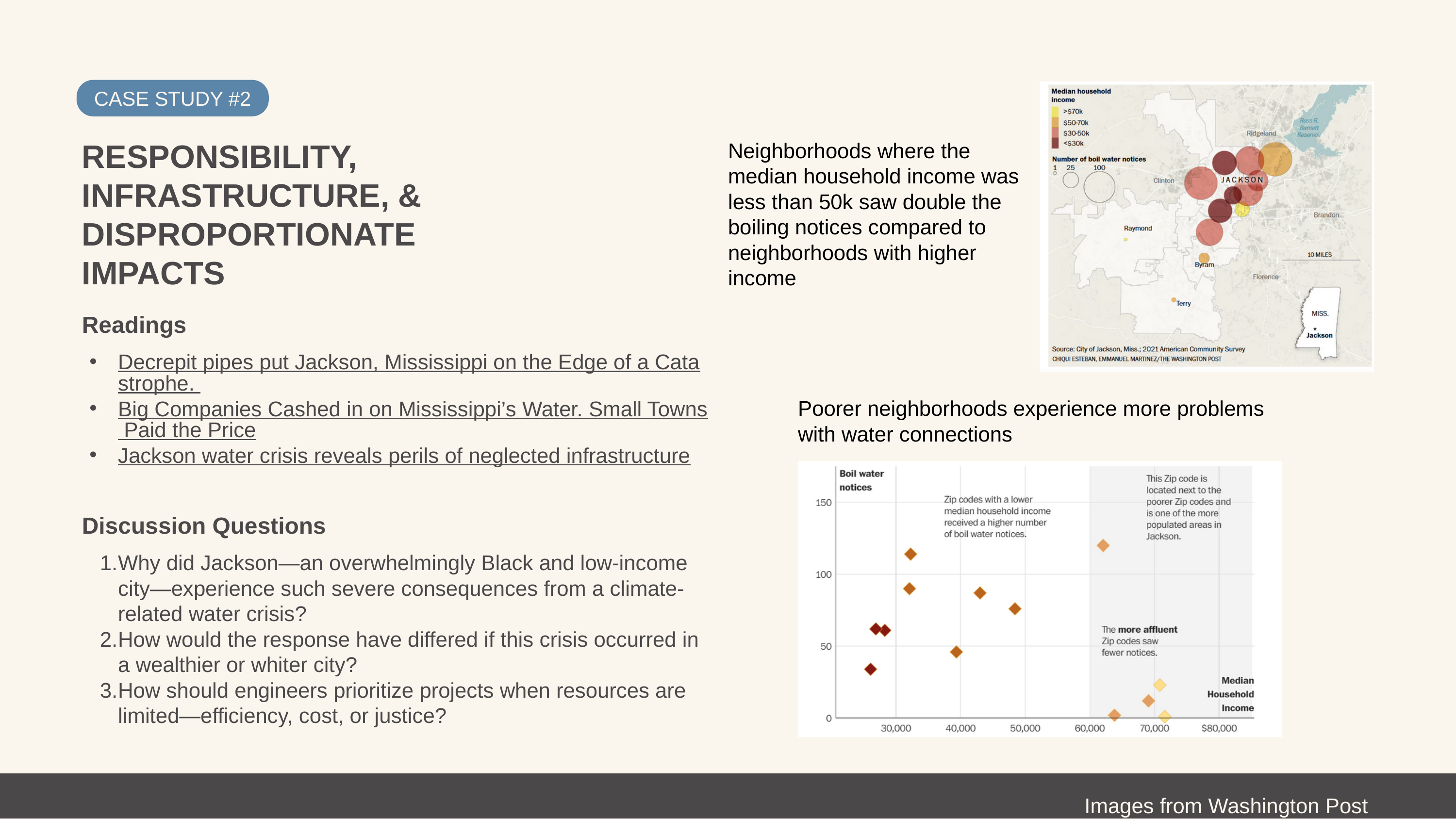

CASE STUDY #2

RESPONSIBILITY, INFRASTRUCTURE, & DISPROPORTIONATE IMPACTS
Neighborhoods where the median household income was less than 50k saw double the boiling notices compared to neighborhoods with higher income
Readings
Decrepit pipes put Jackson, Mississippi on the Edge of a Catastrophe.
Big Companies Cashed in on Mississippi’s Water. Small Towns Paid the Price
Jackson water crisis reveals perils of neglected infrastructure
Poorer neighborhoods experience more problems with water connections

Discussion Questions
Why did Jackson—an overwhelmingly Black and low-income city—experience such severe consequences from a climate-related water crisis?
How would the response have differed if this crisis occurred in a wealthier or whiter city?
How should engineers prioritize projects when resources are limited—efficiency, cost, or justice?

Images from Washington Post